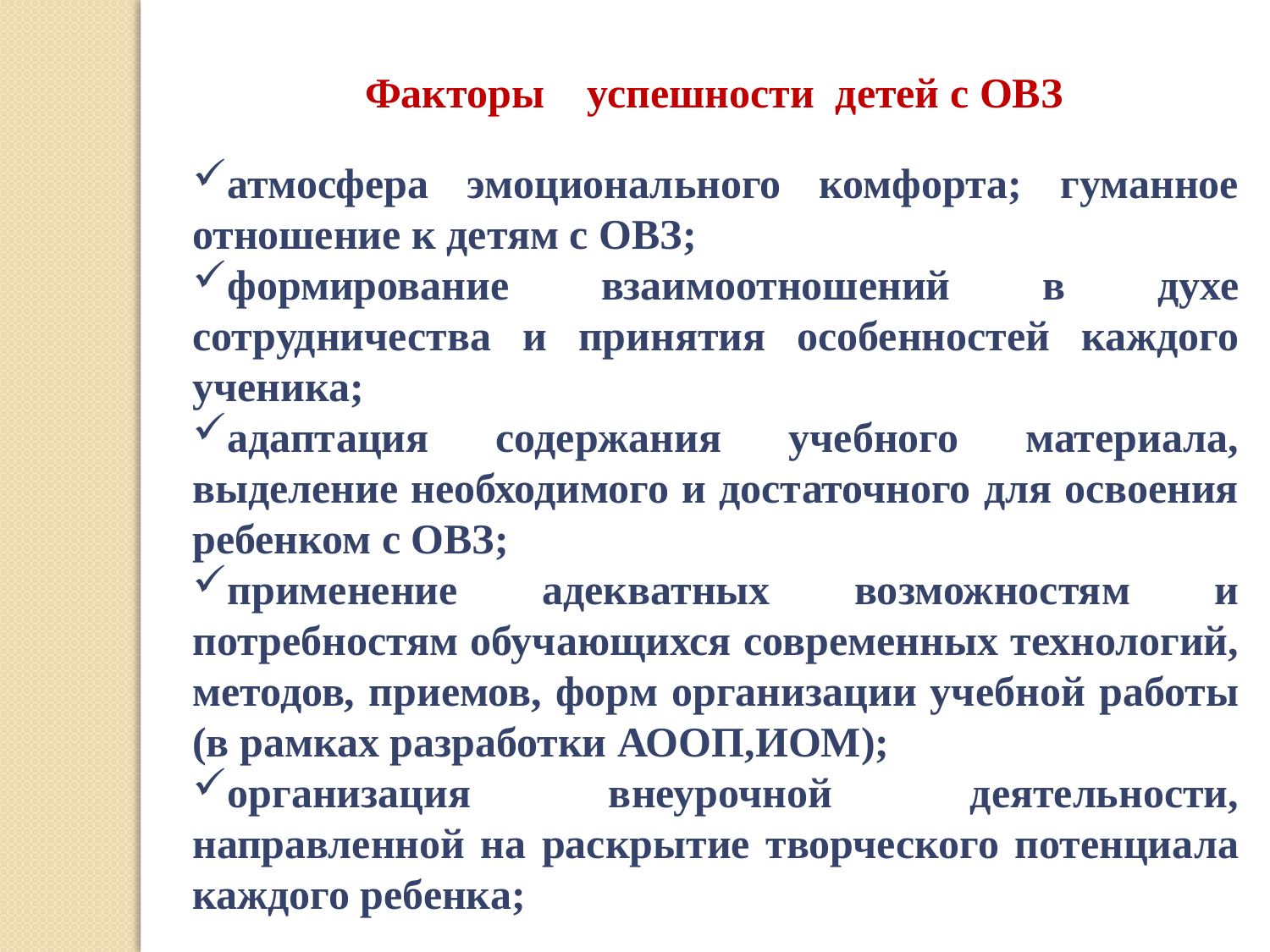

Факторы    успешности  детей с ОВЗ
атмосфера эмоционального комфорта; гуманное отношение к детям с ОВЗ;
формирование взаимоотношений в духе сотрудничества и принятия особенностей каждого ученика;
адаптация содержания учебного материала, выделение необходимого и достаточного для освоения ребенком с ОВЗ;
применение адекватных возможностям и потребностям обучающихся современных технологий, методов, приемов, форм организации учебной работы (в рамках разработки АООП,ИОМ);
организация внеурочной деятельности, направленной на раскрытие творческого потенциала каждого ребенка;